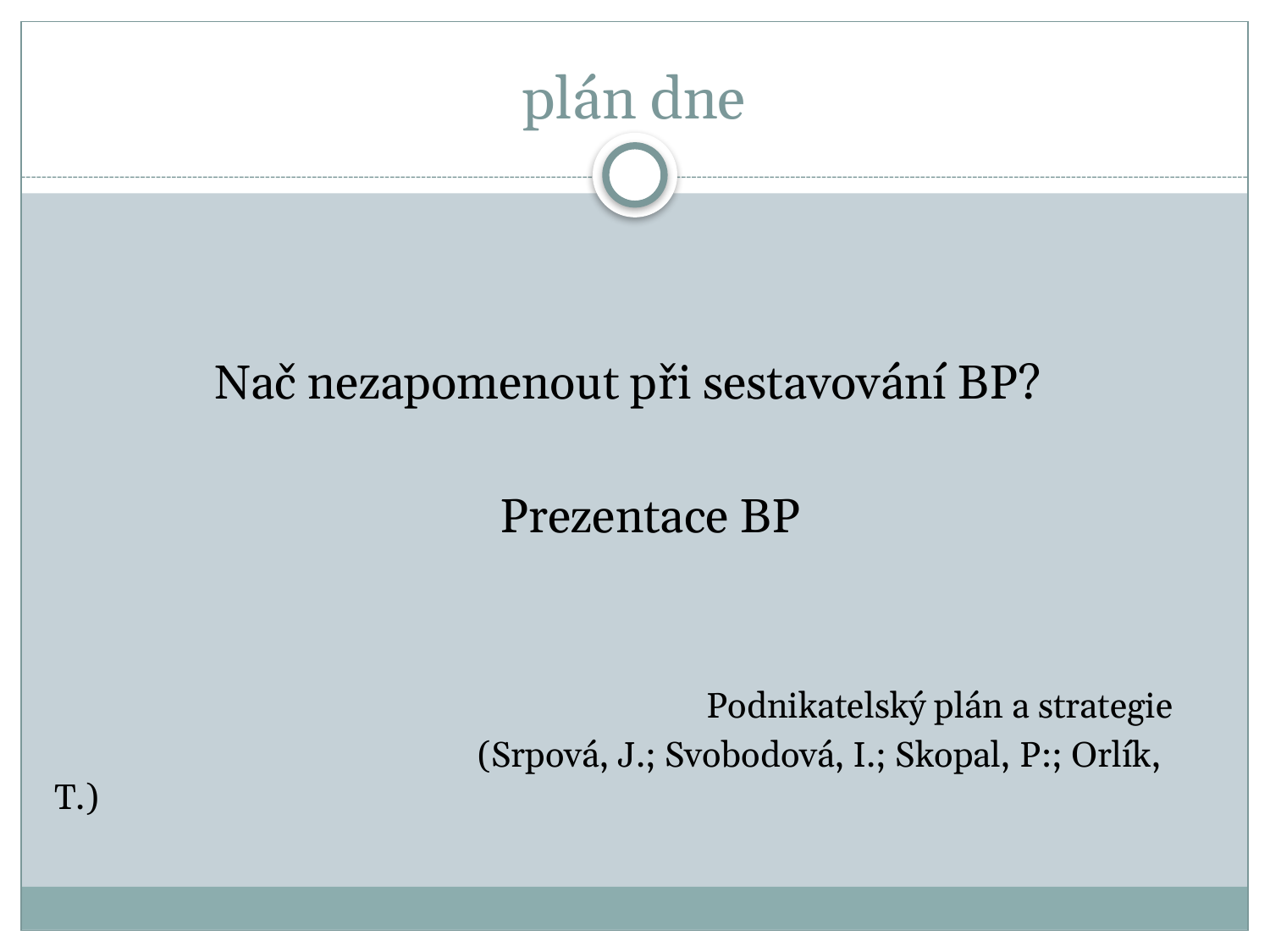

# plán dne

              Nač nezapomenout při sestavování BP?

                                       Prezentace BP

                                                                             Podnikatelský plán a strategie
                                                  (Srpová, J.; Svobodová, I.; Skopal, P:; Orlík, T.)